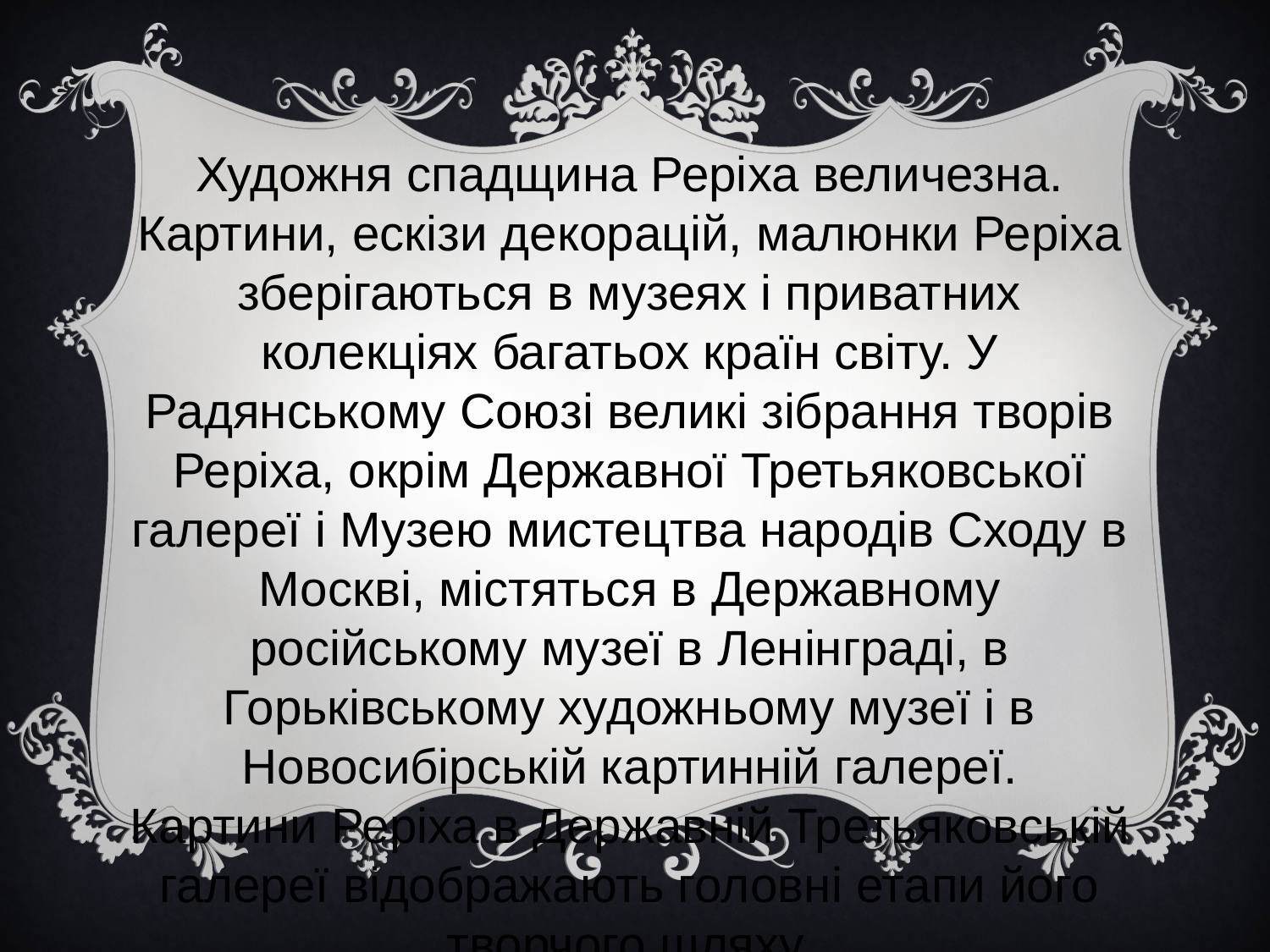

Художня спадщина Реріха величезна. Картини, ескізи декорацій, малюнки Реріха зберігаються в музеях і приватних колекціях багатьох країн світу. У Радянському Союзі великі зібрання творів Реріха, окрім Державної Третьяковської галереї і Музею мистецтва народів Сходу в Москві, містяться в Державному російському музеї в Ленінграді, в Горьківському художньому музеї і в Новосибірській картинній галереї.
Картини Реріха в Державній Третьяковській галереї відображають головні етапи його творчого шляху.